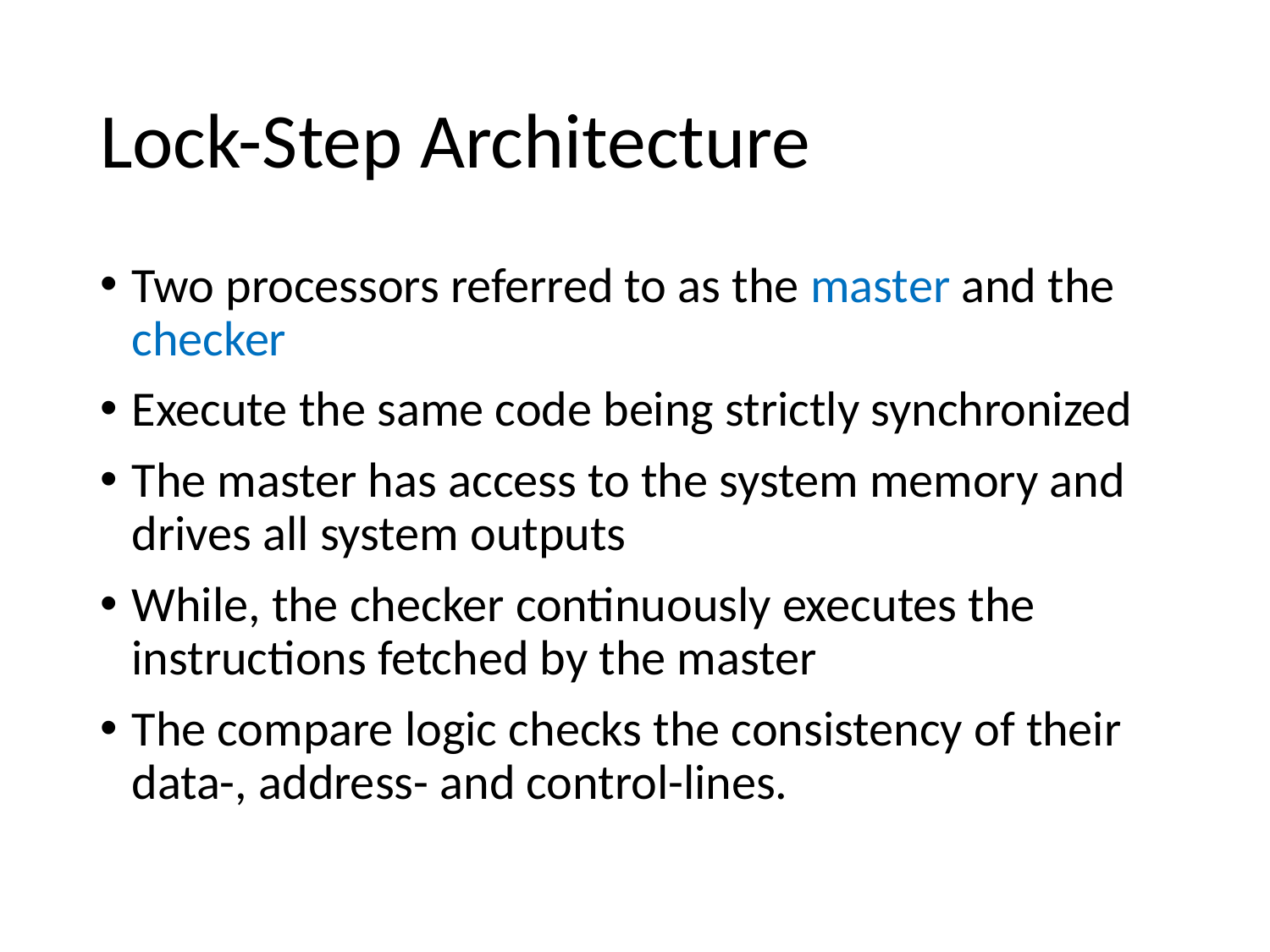

# Lock-Step Architecture
Two processors referred to as the master and the checker
Execute the same code being strictly synchronized
The master has access to the system memory and drives all system outputs
While, the checker continuously executes the instructions fetched by the master
The compare logic checks the consistency of their data-, address- and control-lines.